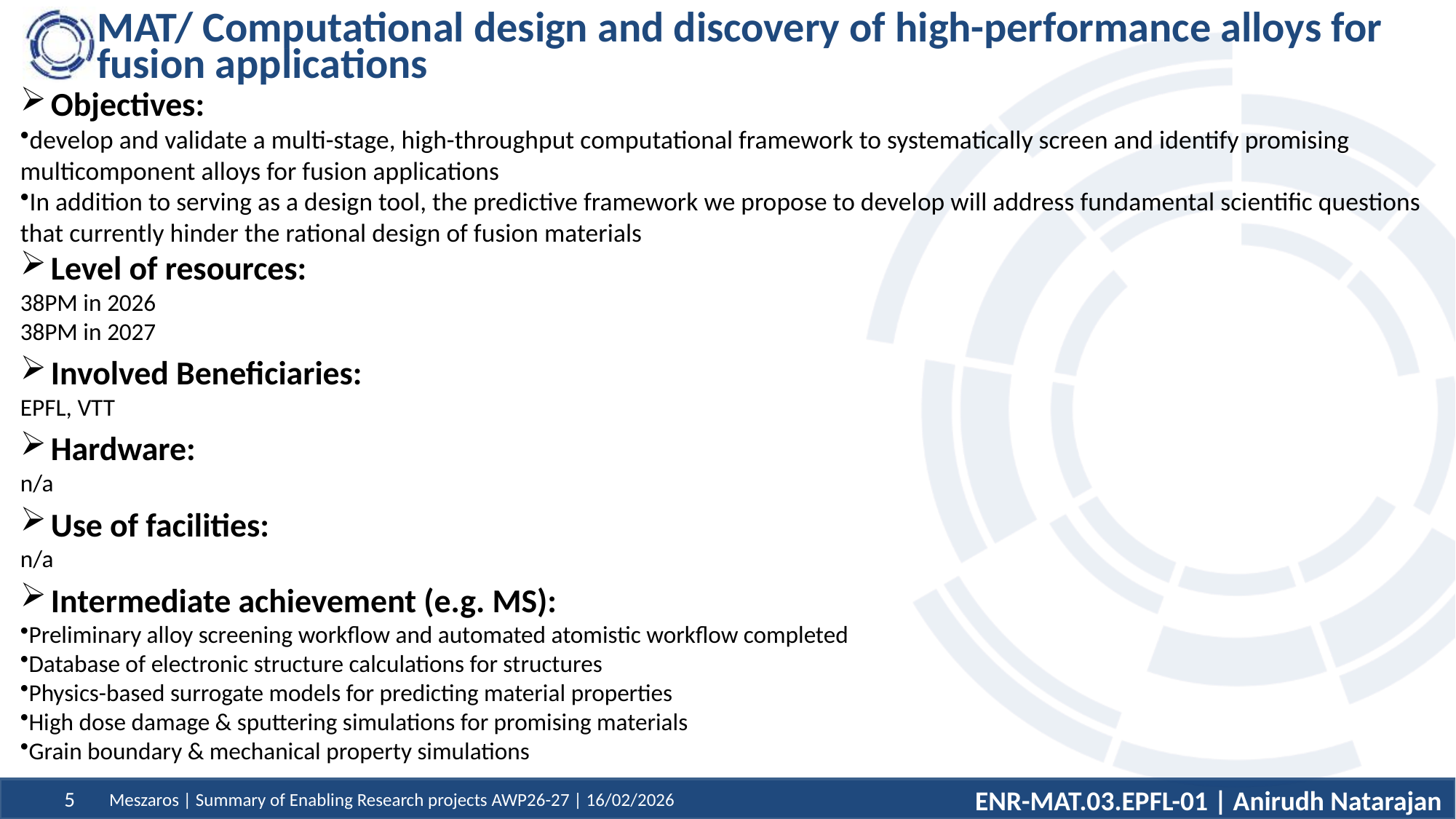

# MAT/ Computational design and discovery of high-performance alloys for fusion applications
Objectives:
develop and validate a multi-stage, high-throughput computational framework to systematically screen and identify promising multicomponent alloys for fusion applications
In addition to serving as a design tool, the predictive framework we propose to develop will address fundamental scientific questions that currently hinder the rational design of fusion materials
Level of resources:
38PM in 2026
38PM in 2027
Involved Beneficiaries:
EPFL, VTT
Hardware:
n/a
Use of facilities:
n/a
Intermediate achievement (e.g. MS):
Preliminary alloy screening workflow and automated atomistic workflow completed
Database of electronic structure calculations for structures
Physics-based surrogate models for predicting material properties
High dose damage & sputtering simulations for promising materials
Grain boundary & mechanical property simulations

ENR-MAT.03.EPFL-01 | Anirudh Natarajan
Meszaros | Summary of Enabling Research projects AWP26-27 | 16/02/2026
5